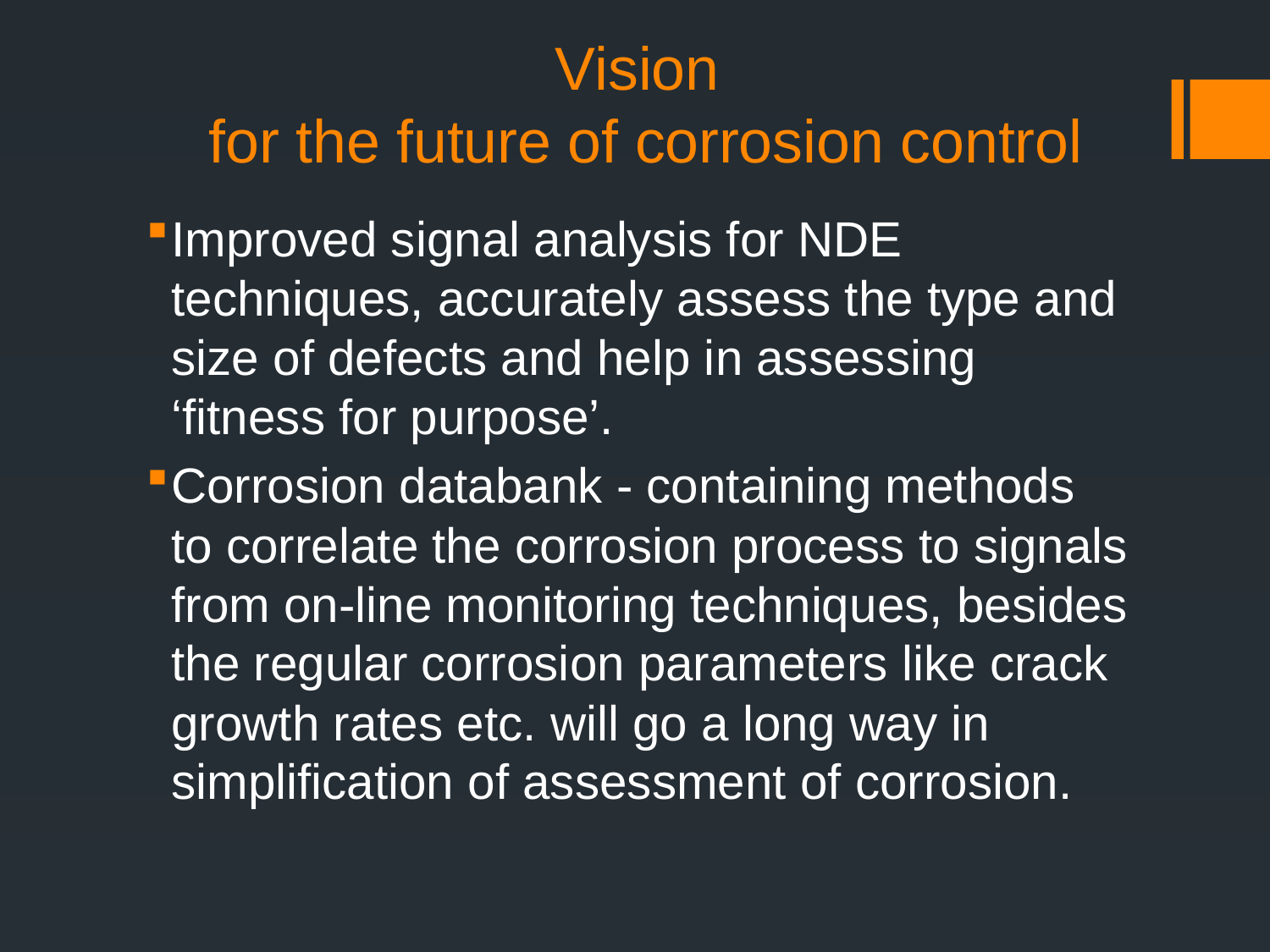

# Vision for the future of corrosion control
Improved signal analysis for NDE techniques, accurately assess the type and size of defects and help in assessing ‘fitness for purpose’.
Corrosion databank - containing methods to correlate the corrosion process to signals from on-line monitoring techniques, besides the regular corrosion parameters like crack growth rates etc. will go a long way in simplification of assessment of corrosion.